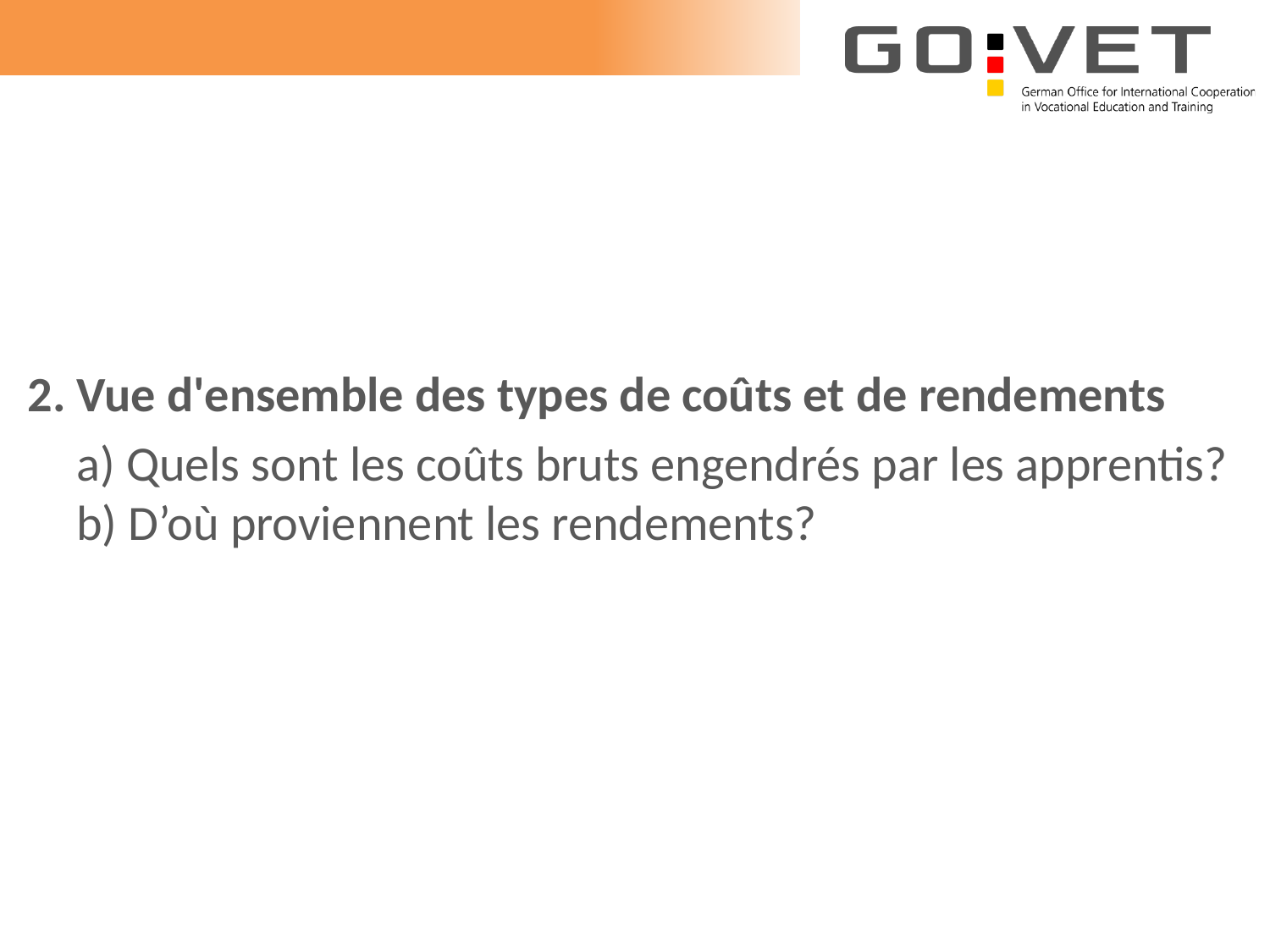

2. Vue d'ensemble des types de coûts et de rendements
	a) Quels sont les coûts bruts engendrés par les apprentis?
	b) D’où proviennent les rendements?